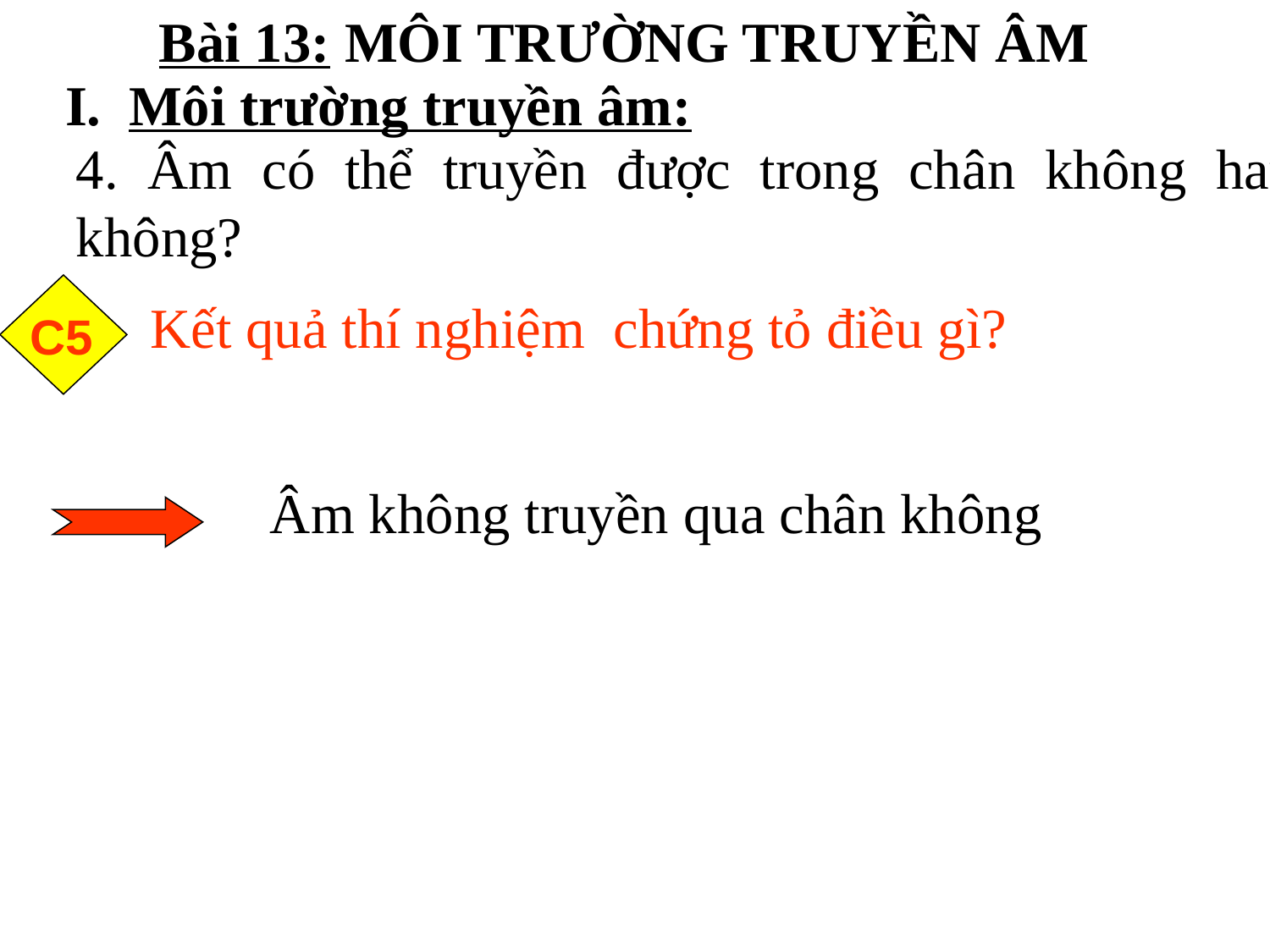

Bài 13: MÔI TRƯỜNG TRUYỀN ÂM
Môi trường truyền âm:
4. Âm có thể truyền được trong chân không hay không?

C5
Kết quả thí nghiệm  chứng tỏ điều gì?
 Âm không truyền qua chân không